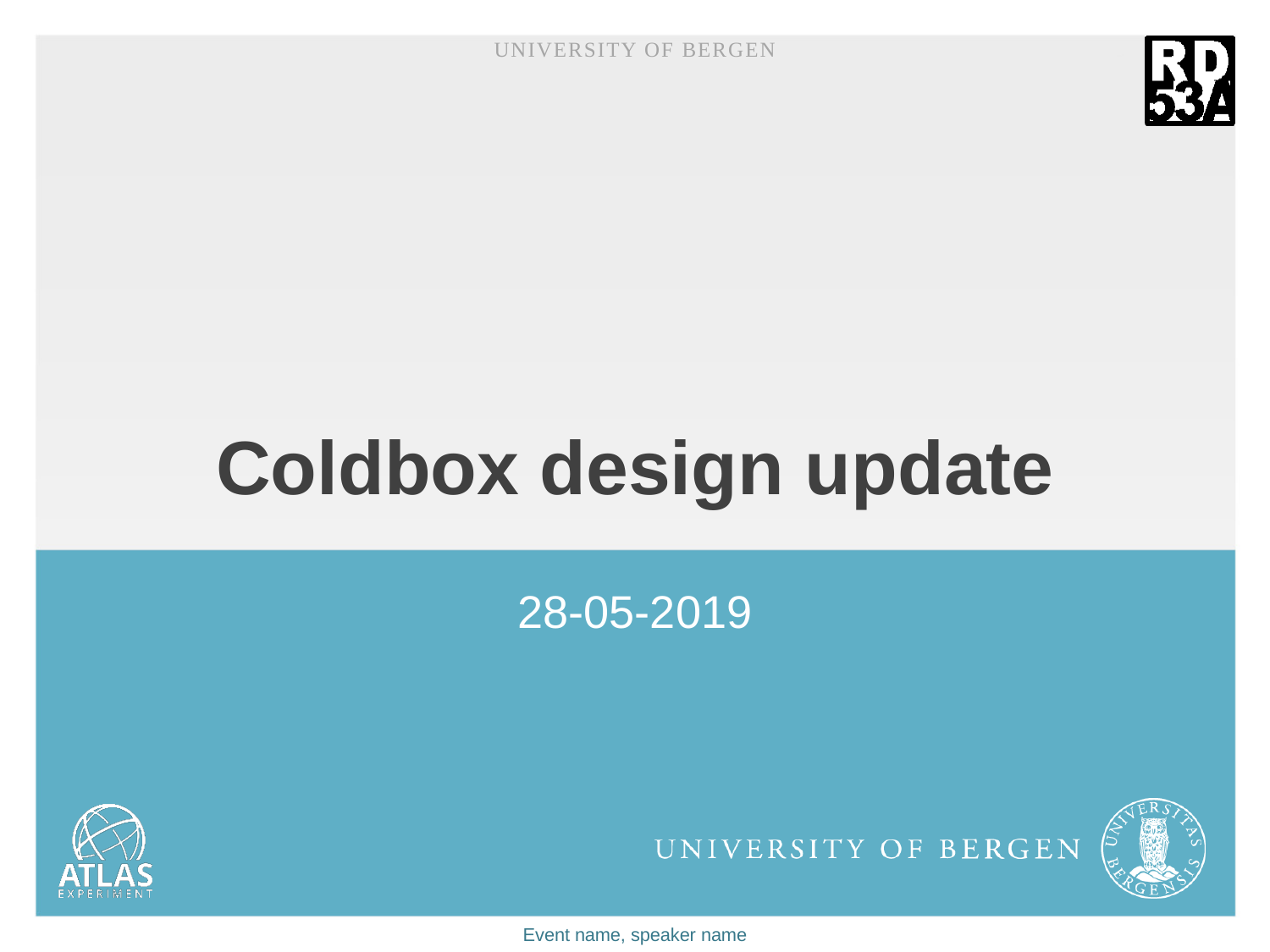

You can write unit / affiliation. leave blank if not applicable.
To change content go to: Menu -> Insert (Mac = Display) -> Header and Footer
University of Bergen
# Coldbox design update
28-05-2019